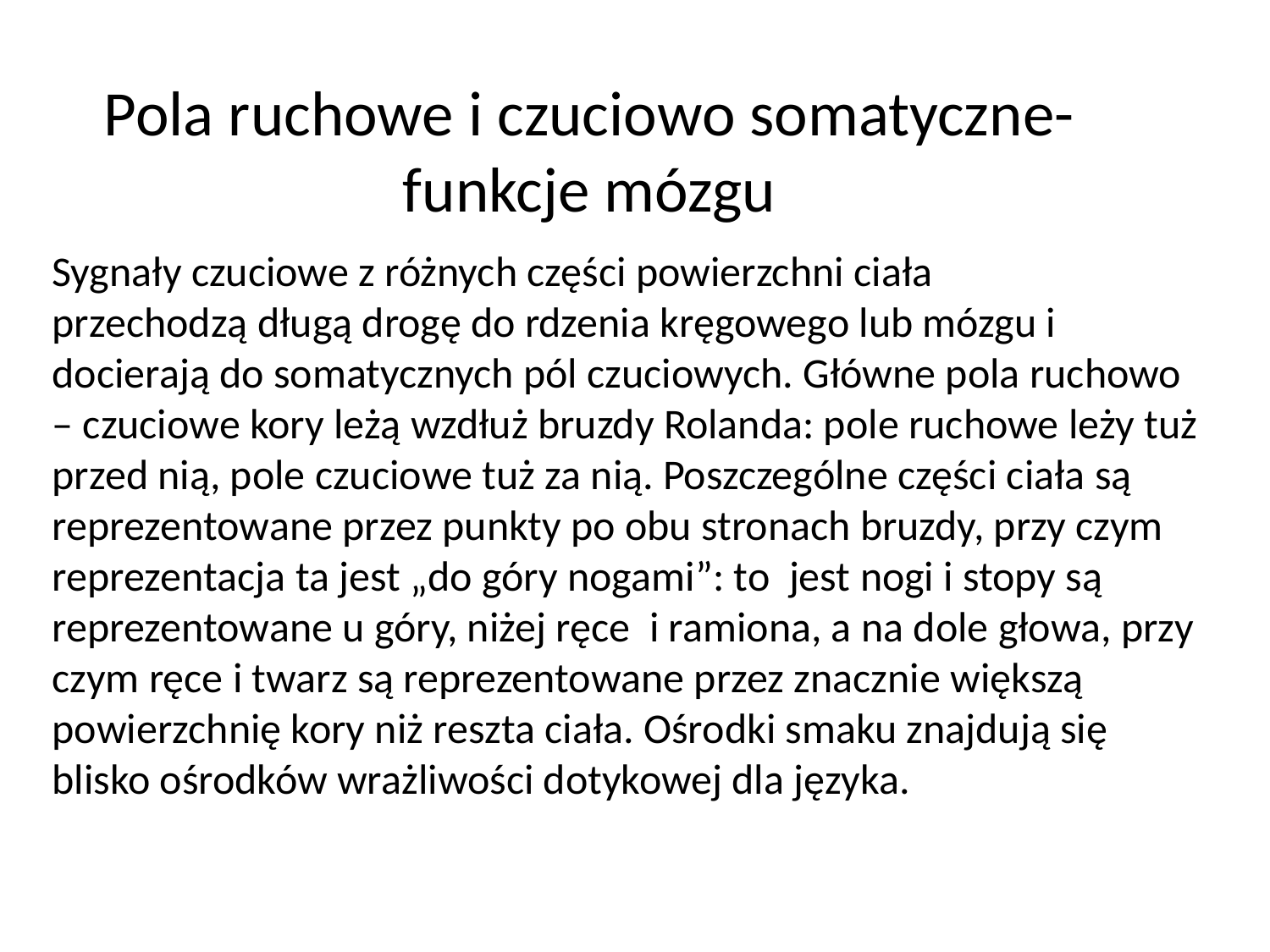

# Pola ruchowe i czuciowo somatyczne- funkcje mózgu

Sygnały czuciowe z różnych części powierzchni ciała
przechodzą długą drogę do rdzenia kręgowego lub mózgu i docierają do somatycznych pól czuciowych. Główne pola ruchowo – czuciowe kory leżą wzdłuż bruzdy Rolanda: pole ruchowe leży tuż przed nią, pole czuciowe tuż za nią. Poszczególne części ciała są reprezentowane przez punkty po obu stronach bruzdy, przy czym reprezentacja ta jest „do góry nogami”: to  jest nogi i stopy są reprezentowane u góry, niżej ręce  i ramiona, a na dole głowa, przy czym ręce i twarz są reprezentowane przez znacznie większą powierzchnię kory niż reszta ciała. Ośrodki smaku znajdują się blisko ośrodków wrażliwości dotykowej dla języka.